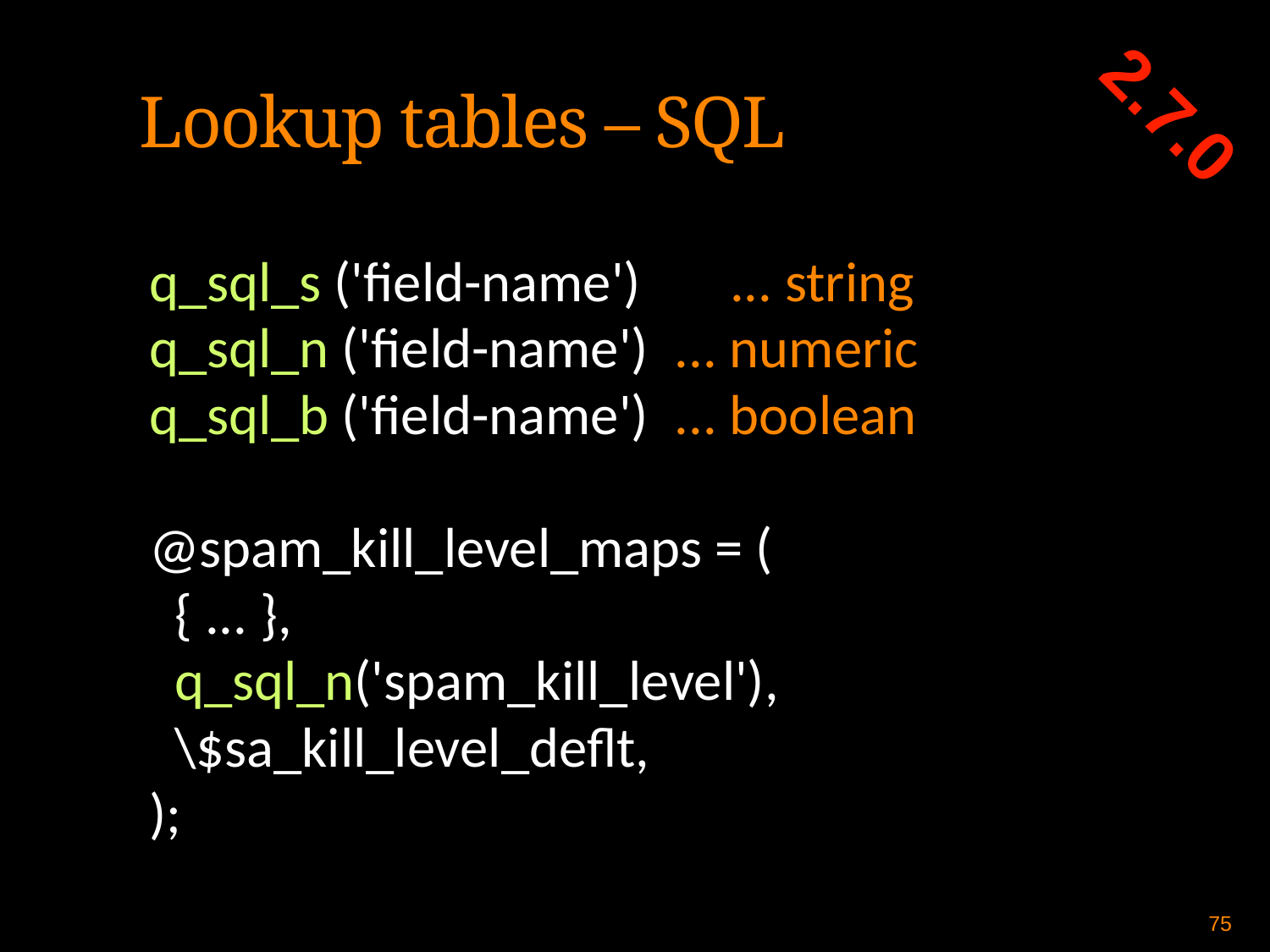

2.7.0
Lookup tables – SQL
q_sql_s ('field-name')	  ... string
q_sql_n ('field-name')  ... numeric
q_sql_b ('field-name')  ... boolean

@spam_kill_level_maps = (
  { ... },
  q_sql_n('spam_kill_level'),
  \$sa_kill_level_deflt,
);

75